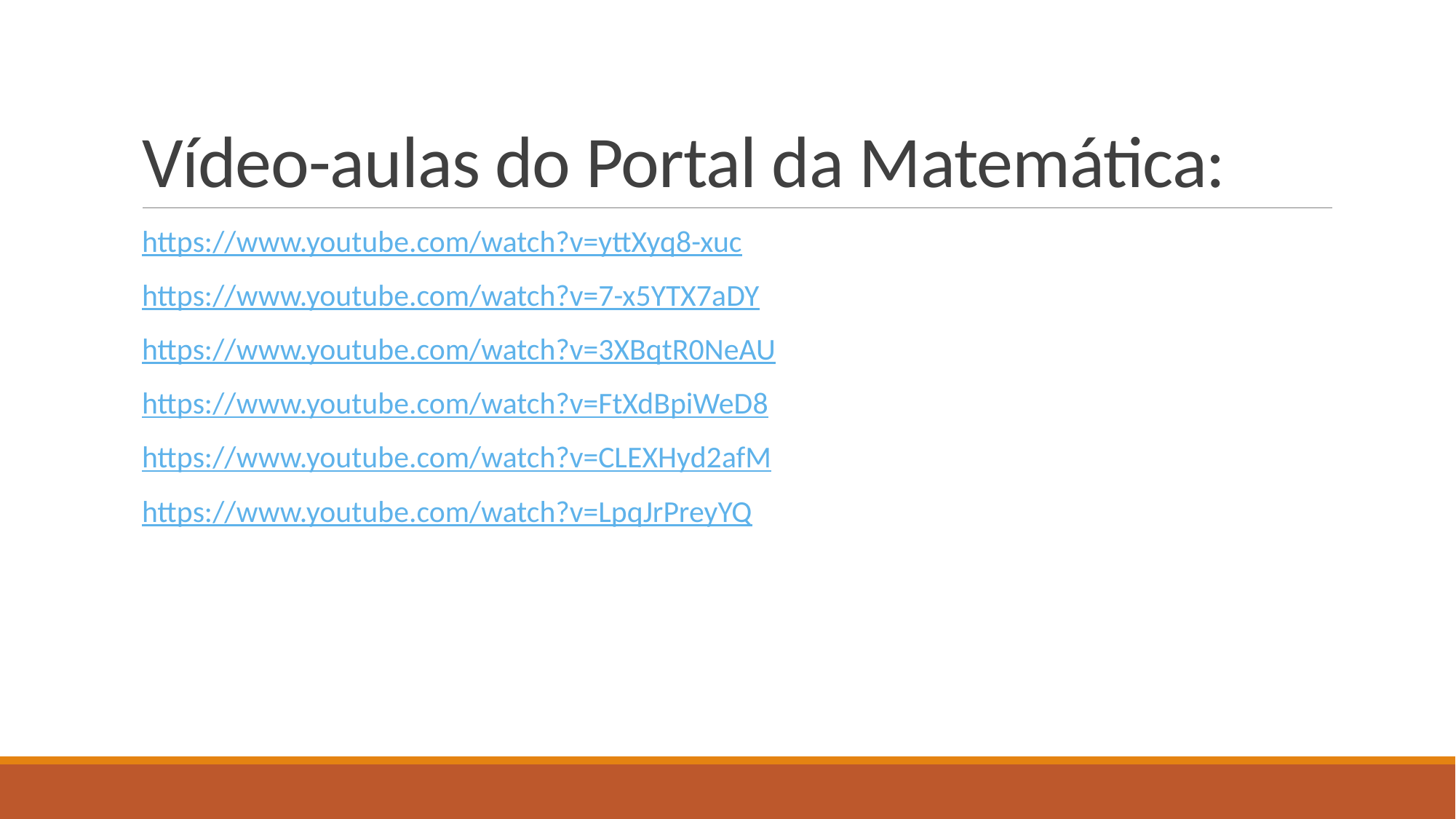

# Vídeo-aulas do Portal da Matemática:
https://www.youtube.com/watch?v=yttXyq8-xuc
https://www.youtube.com/watch?v=7-x5YTX7aDY
https://www.youtube.com/watch?v=3XBqtR0NeAU
https://www.youtube.com/watch?v=FtXdBpiWeD8
https://www.youtube.com/watch?v=CLEXHyd2afM
https://www.youtube.com/watch?v=LpqJrPreyYQ